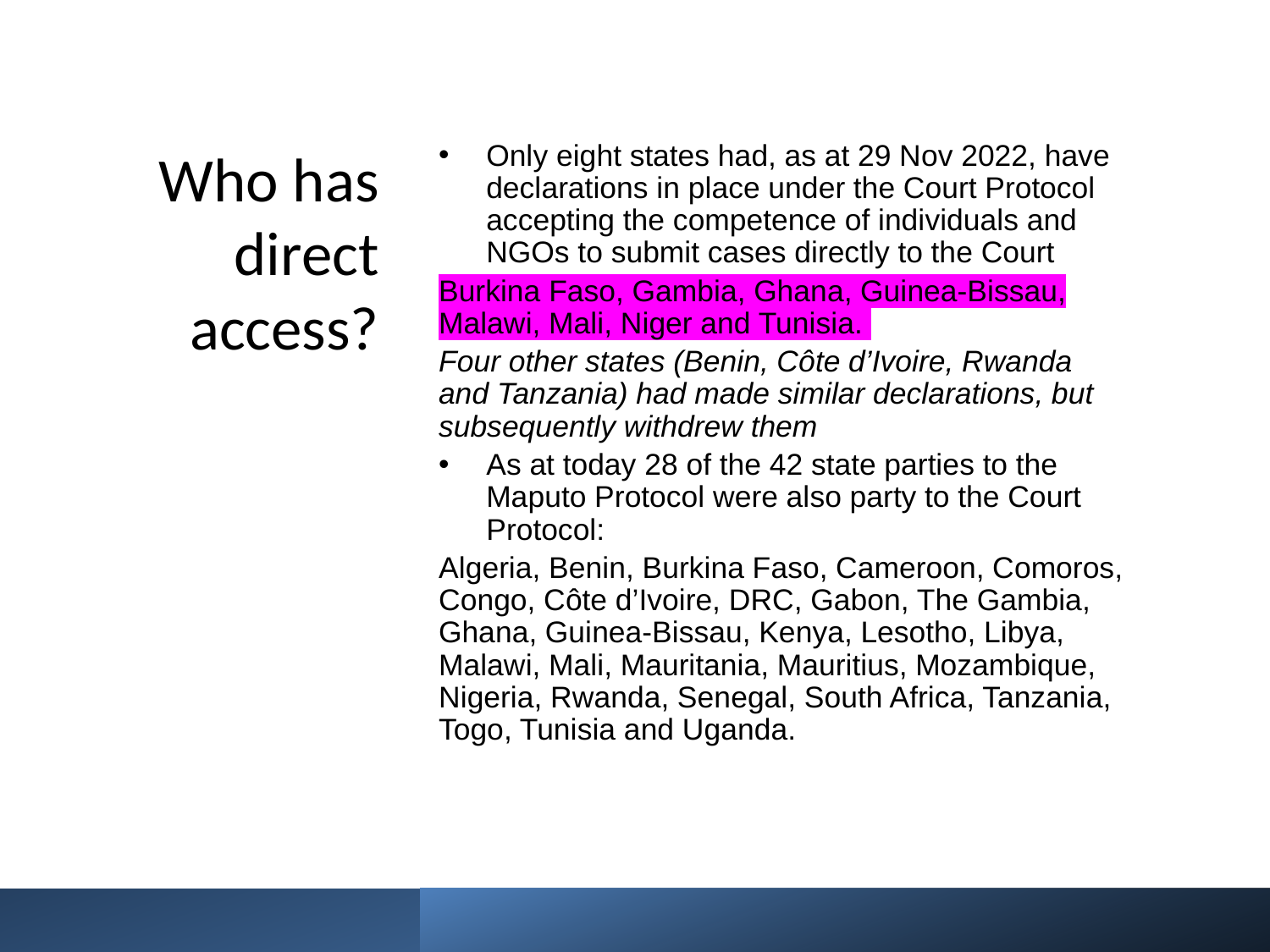

# Who has direct access?
Only eight states had, as at 29 Nov 2022, have declarations in place under the Court Protocol accepting the competence of individuals and NGOs to submit cases directly to the Court
Burkina Faso, Gambia, Ghana, Guinea-Bissau, Malawi, Mali, Niger and Tunisia.
Four other states (Benin, Côte d’Ivoire, Rwanda and Tanzania) had made similar declarations, but subsequently withdrew them
As at today 28 of the 42 state parties to the Maputo Protocol were also party to the Court Protocol:
Algeria, Benin, Burkina Faso, Cameroon, Comoros, Congo, Côte d’Ivoire, DRC, Gabon, The Gambia, Ghana, Guinea-Bissau, Kenya, Lesotho, Libya, Malawi, Mali, Mauritania, Mauritius, Mozambique, Nigeria, Rwanda, Senegal, South Africa, Tanzania, Togo, Tunisia and Uganda.